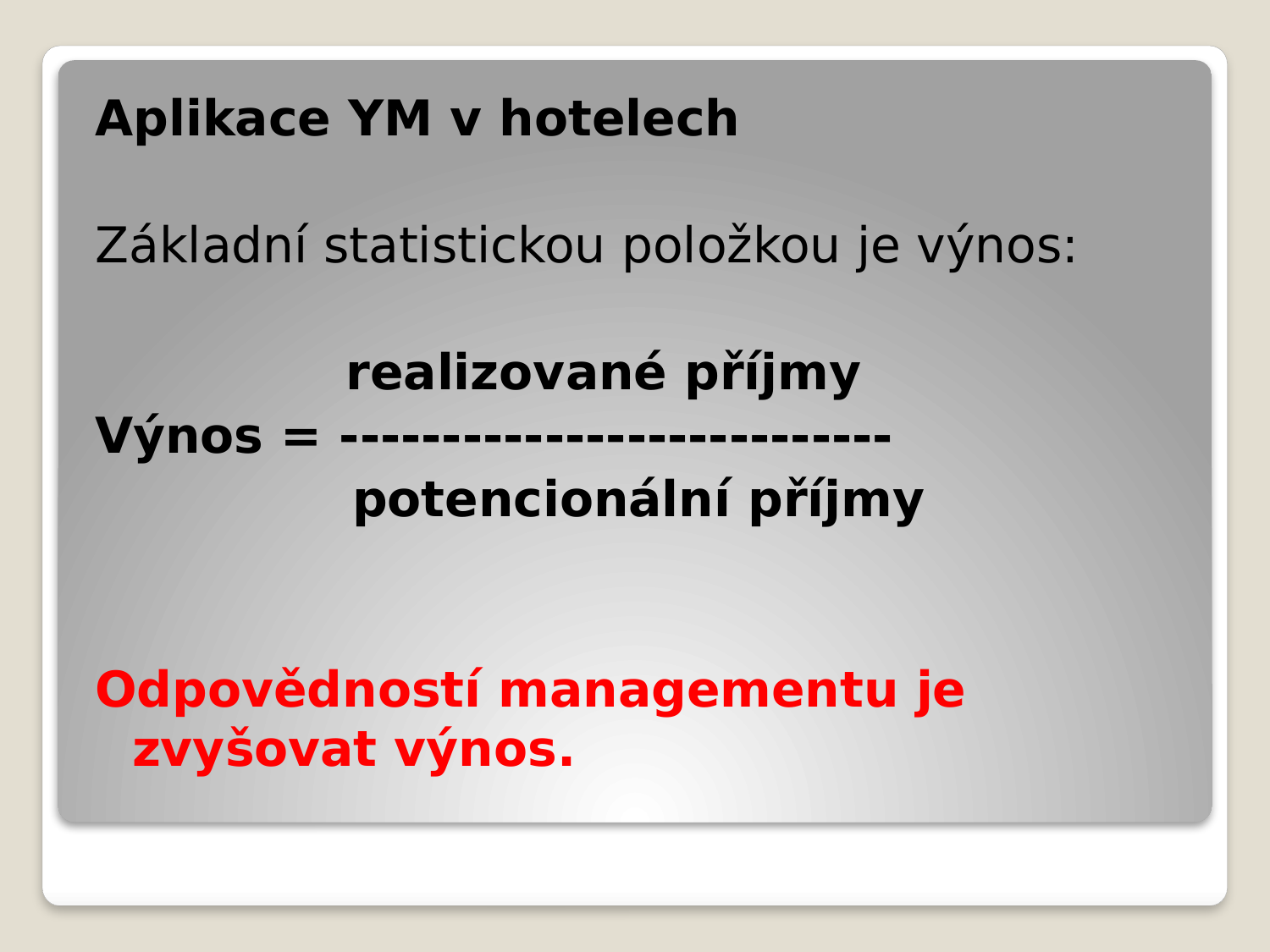

Aplikace YM v hotelech

Základní statistickou položkou je výnos:

                realizované příjmy
Výnos = ---------------------------
               potencionální příjmy

Odpovědností managementu je zvyšovat výnos.

#